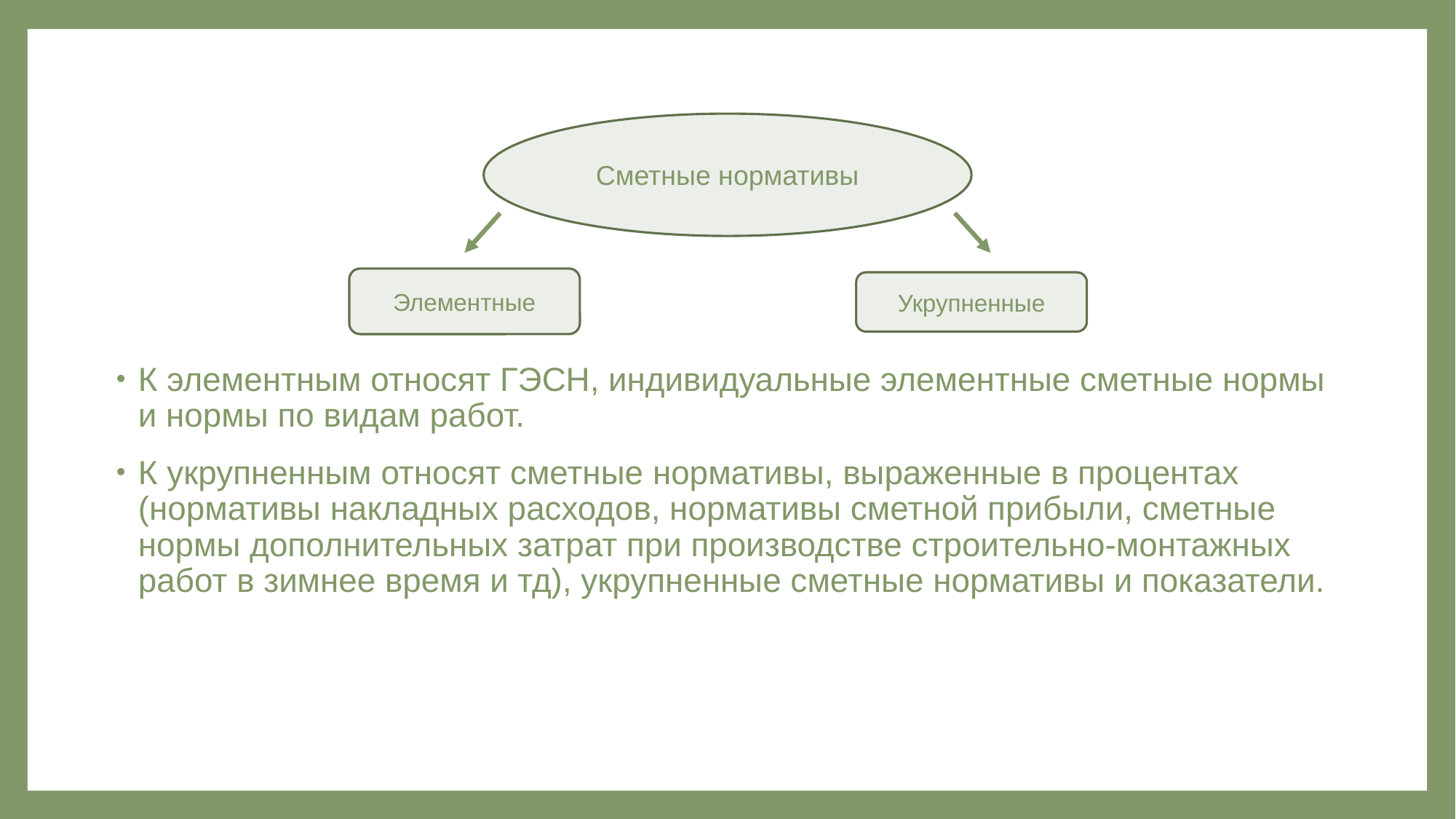

#
Сметные нормативы
Элементные
Укрупненные
К элементным относят ГЭСН, индивидуальные элементные сметные нормы и нормы по видам работ.
К укрупненным относят сметные нормативы, выраженные в процентах (нормативы накладных расходов, нормативы сметной прибыли, сметные нормы дополнительных затрат при производстве строительно-монтажных работ в зимнее время и тд), укрупненные сметные нормативы и показатели.